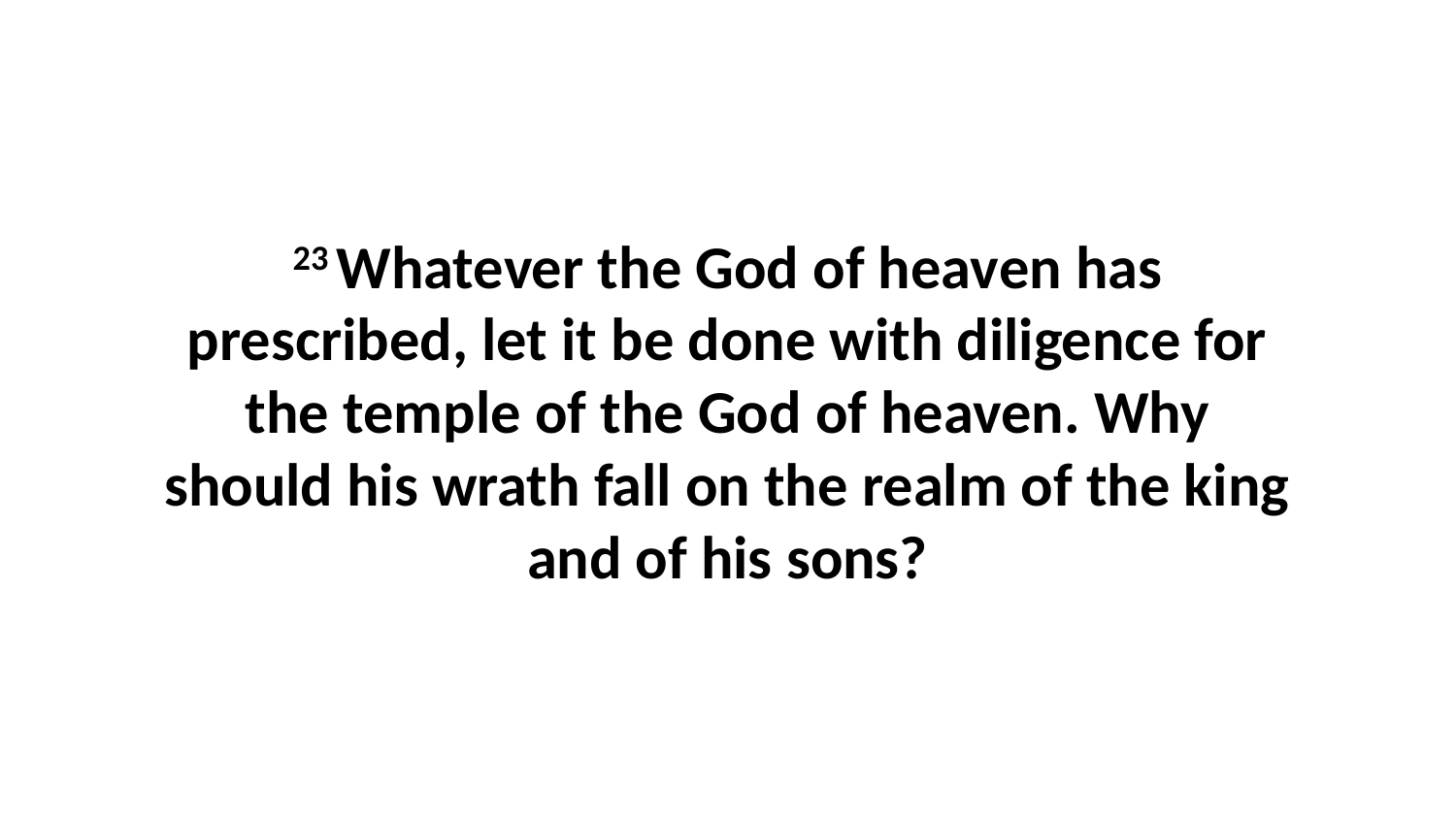

23 Whatever the God of heaven has prescribed, let it be done with diligence for the temple of the God of heaven. Why should his wrath fall on the realm of the king and of his sons?